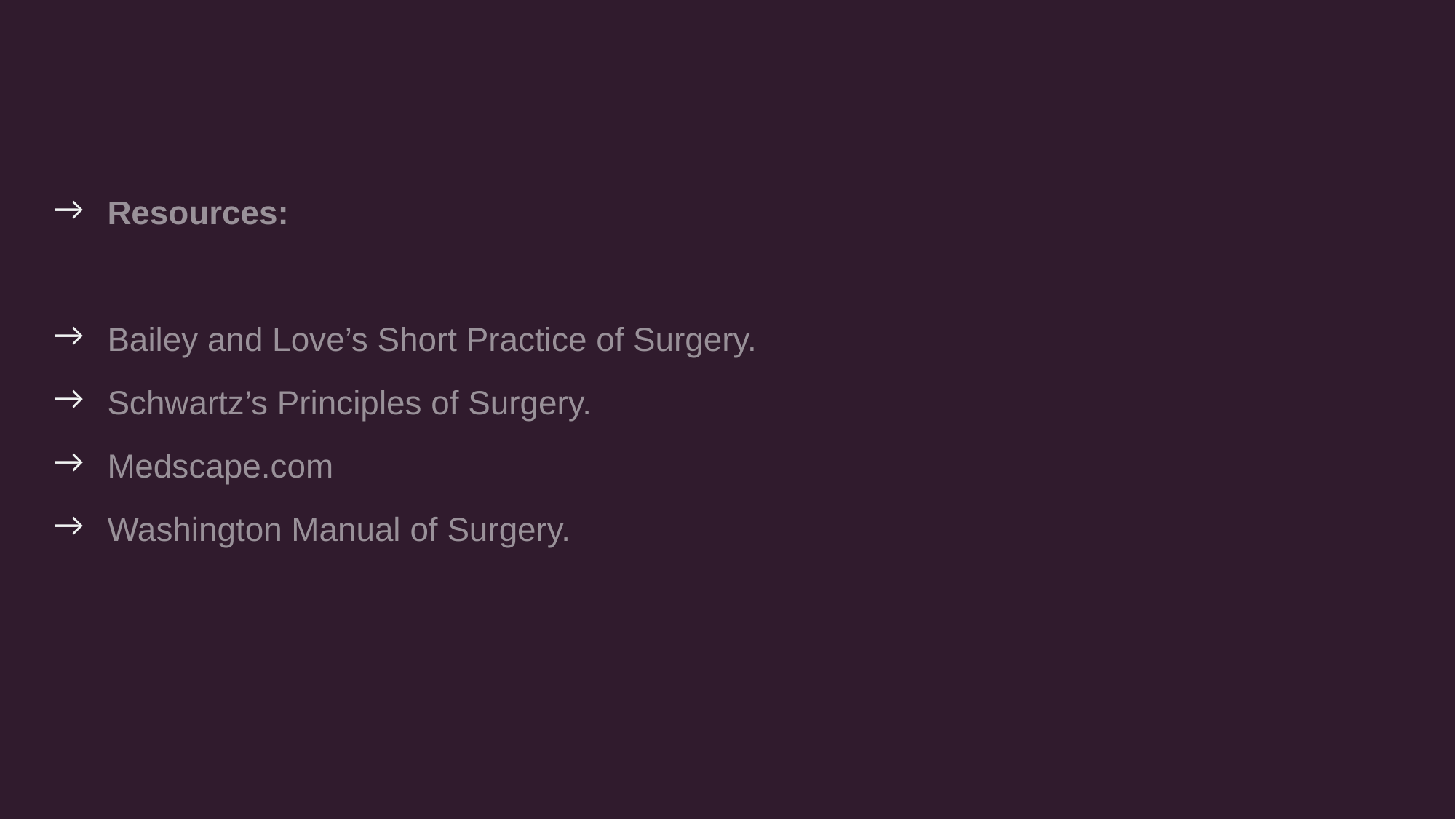

Resources:

Bailey and Love’s Short Practice of Surgery.
Schwartz’s Principles of Surgery.
Medscape.com
Washington Manual of Surgery.